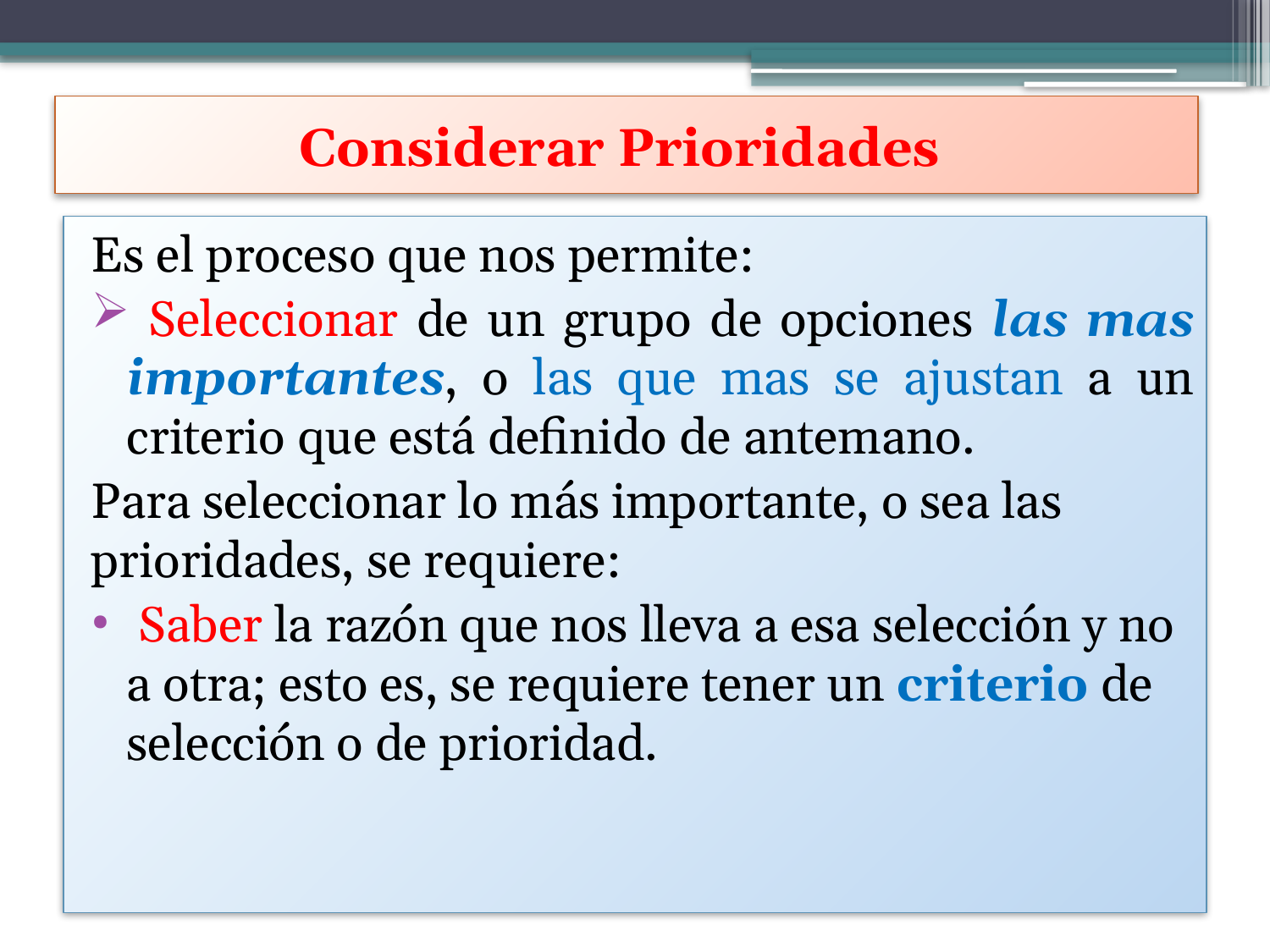

# Considerar Prioridades
Es el proceso que nos permite:
 Seleccionar de un grupo de opciones las mas importantes, o las que mas se ajustan a un criterio que está definido de antemano.
Para seleccionar lo más importante, o sea las prioridades, se requiere:
 Saber la razón que nos lleva a esa selección y no a otra; esto es, se requiere tener un criterio de selección o de prioridad.